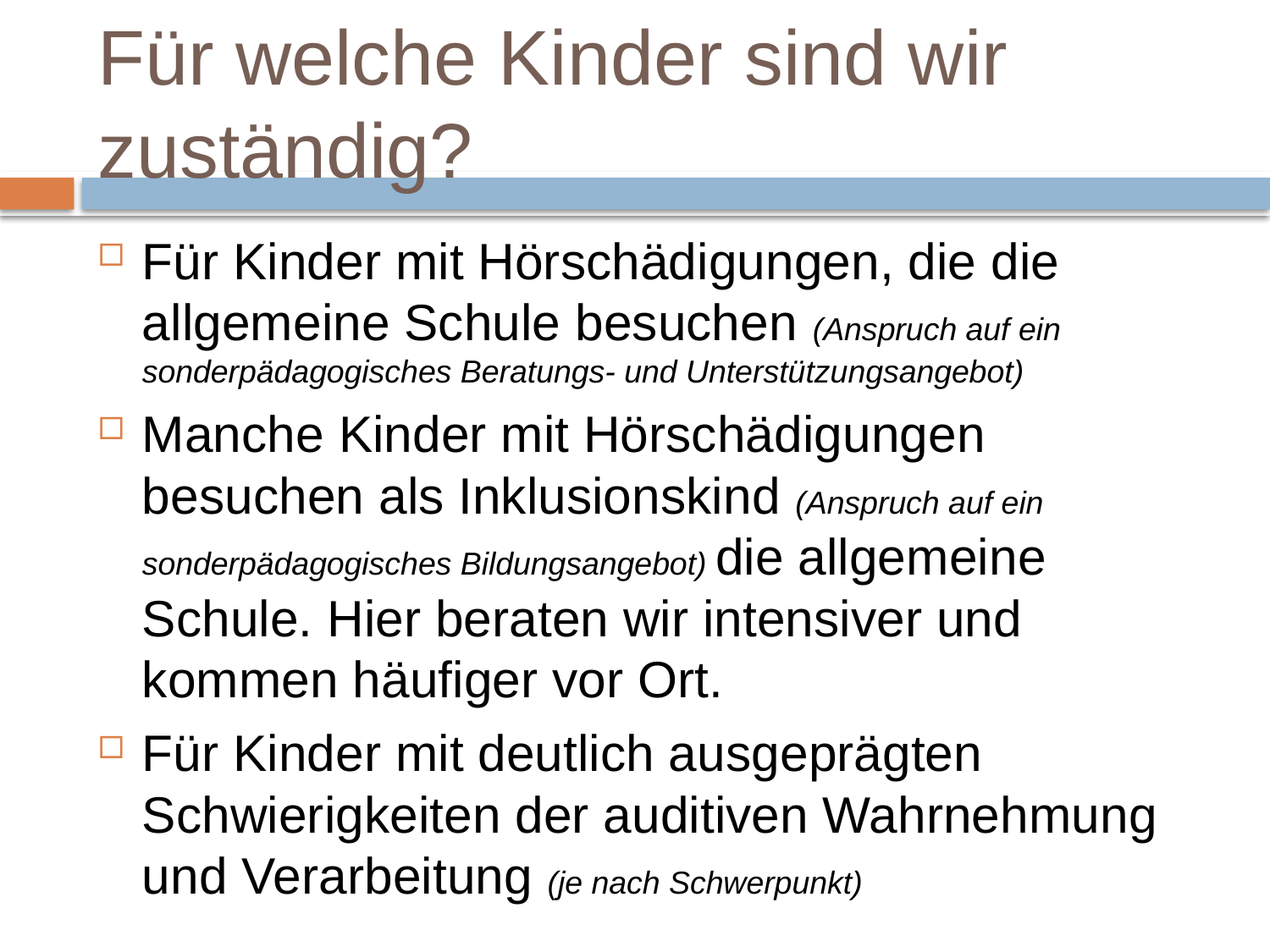

# Für welche Kinder sind wir zuständig?
Für Kinder mit Hörschädigungen, die die allgemeine Schule besuchen (Anspruch auf ein sonderpädagogisches Beratungs- und Unterstützungsangebot)
Manche Kinder mit Hörschädigungen besuchen als Inklusionskind (Anspruch auf ein sonderpädagogisches Bildungsangebot) die allgemeine Schule. Hier beraten wir intensiver und kommen häufiger vor Ort.
Für Kinder mit deutlich ausgeprägten Schwierigkeiten der auditiven Wahrnehmung und Verarbeitung (je nach Schwerpunkt)